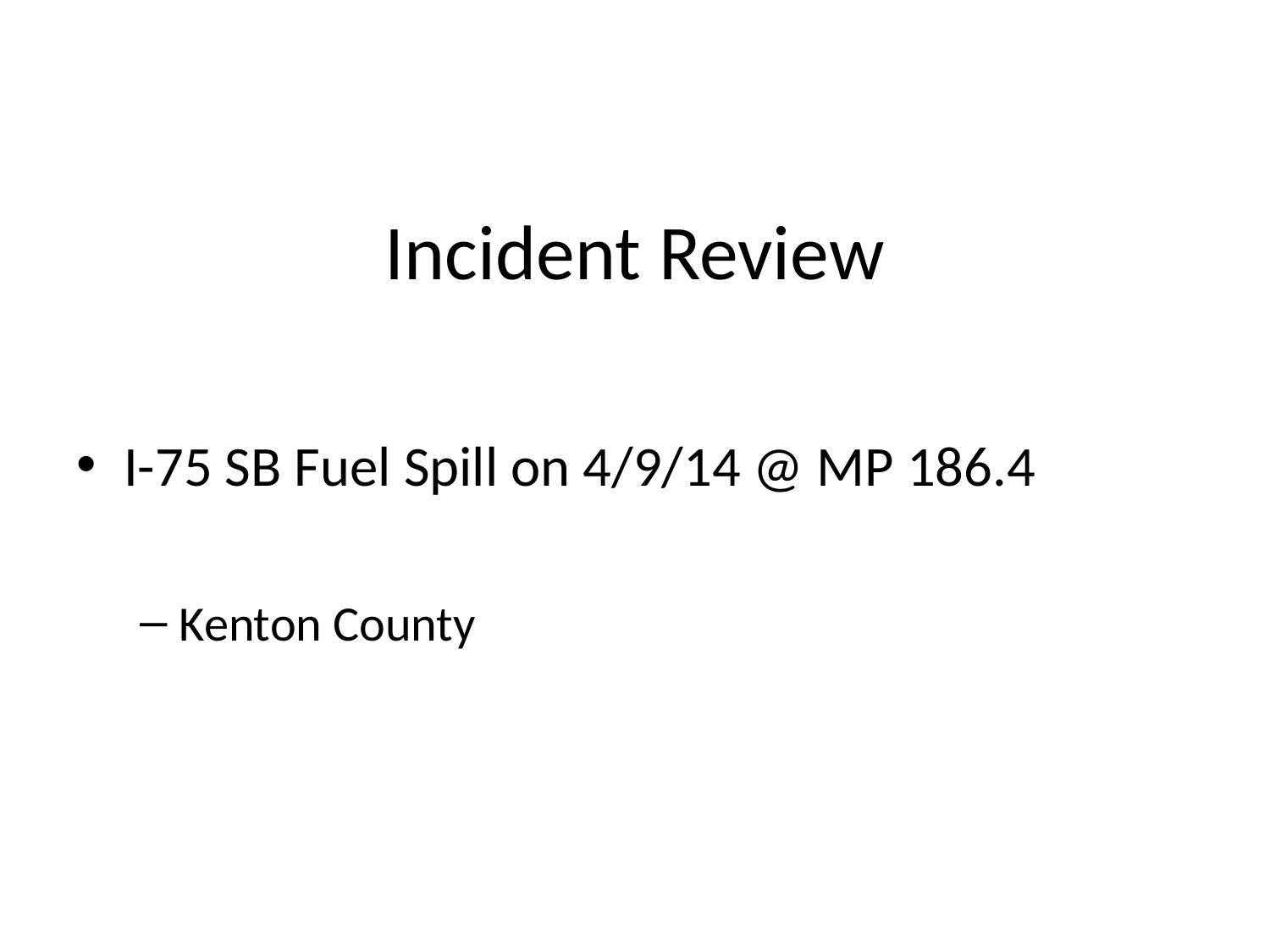

# Incident Review
I-75 SB Fuel Spill on 4/9/14 @ MP 186.4

Kenton County